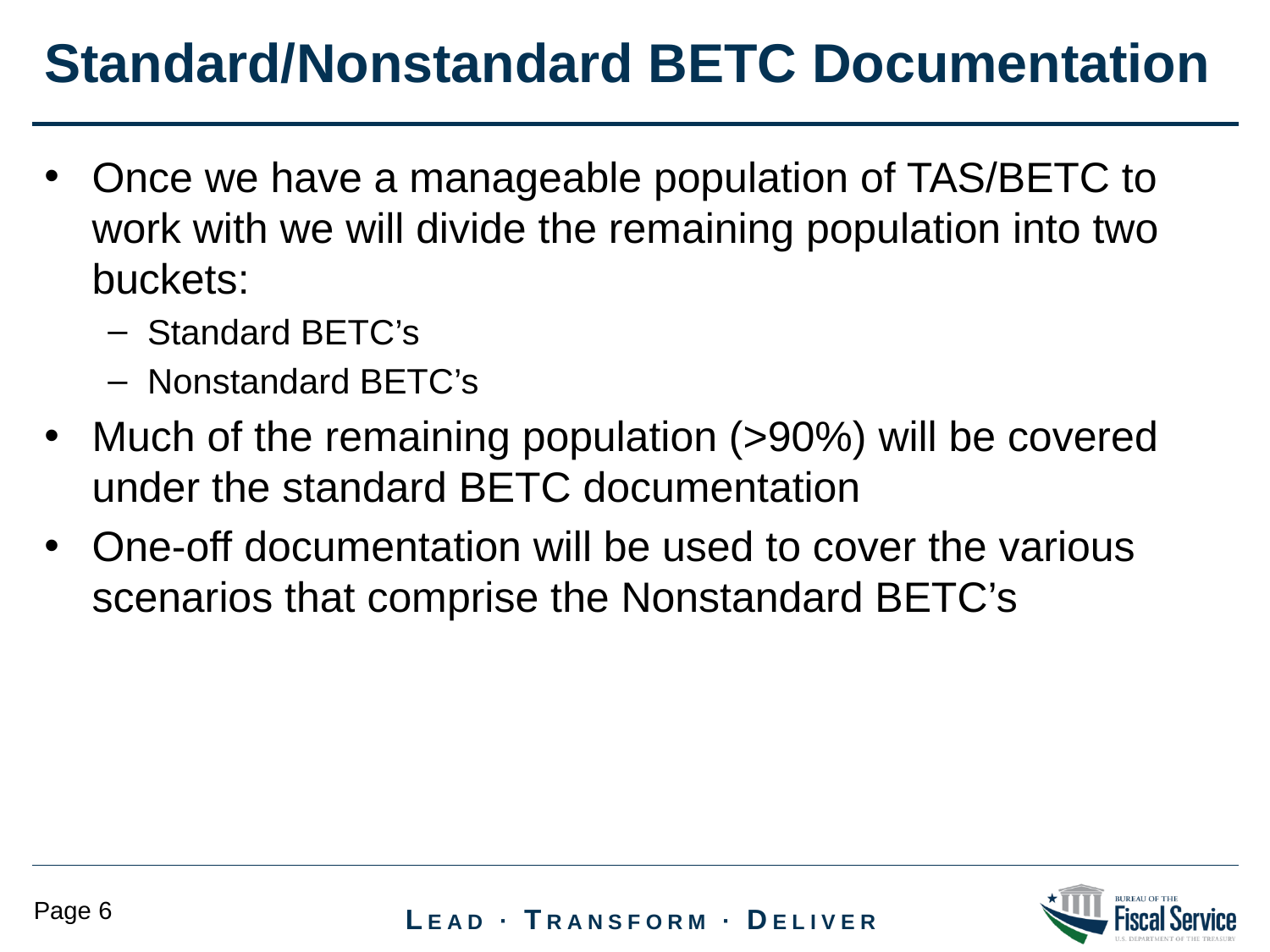

Standard/Nonstandard BETC Documentation

Once we have a manageable population of TAS/BETC to work with we will divide the remaining population into two buckets:
Standard BETC’s
Nonstandard BETC’s
Much of the remaining population (>90%) will be covered under the standard BETC documentation
One-off documentation will be used to cover the various scenarios that comprise the Nonstandard BETC’s